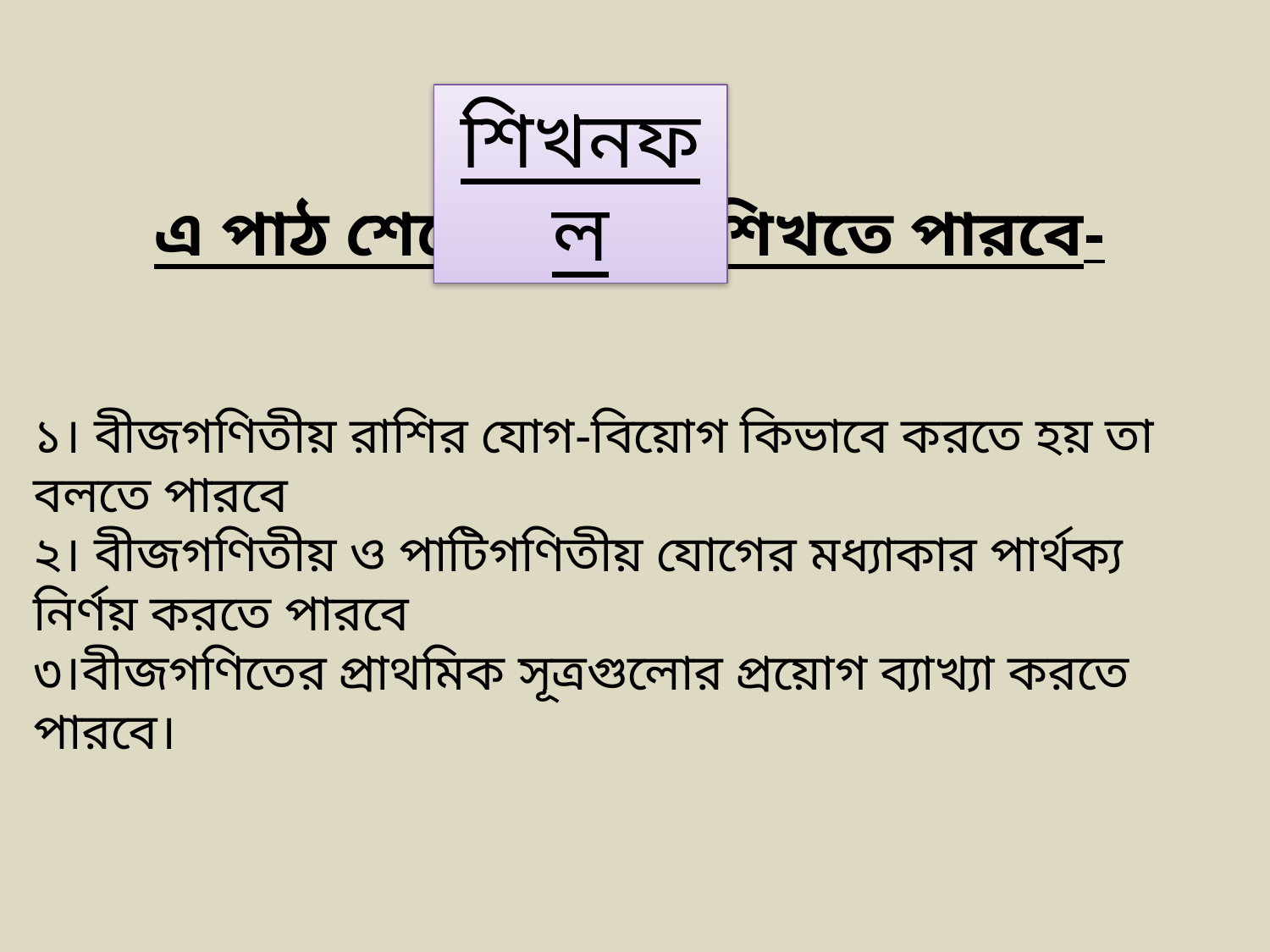

এ পাঠ শেষে তোমরা শিখতে পারবে-

১। বীজগণিতীয় রাশির যোগ-বিয়োগ কিভাবে করতে হয় তা বলতে পারবে
২। বীজগণিতীয় ও পাটিগণিতীয় যোগের মধ্যাকার পার্থক্য নির্ণয় করতে পারবে
৩।বীজগণিতের প্রাথমিক সূত্রগুলোর প্রয়োগ ব্যাখ্যা করতে পারবে।
শিখনফল